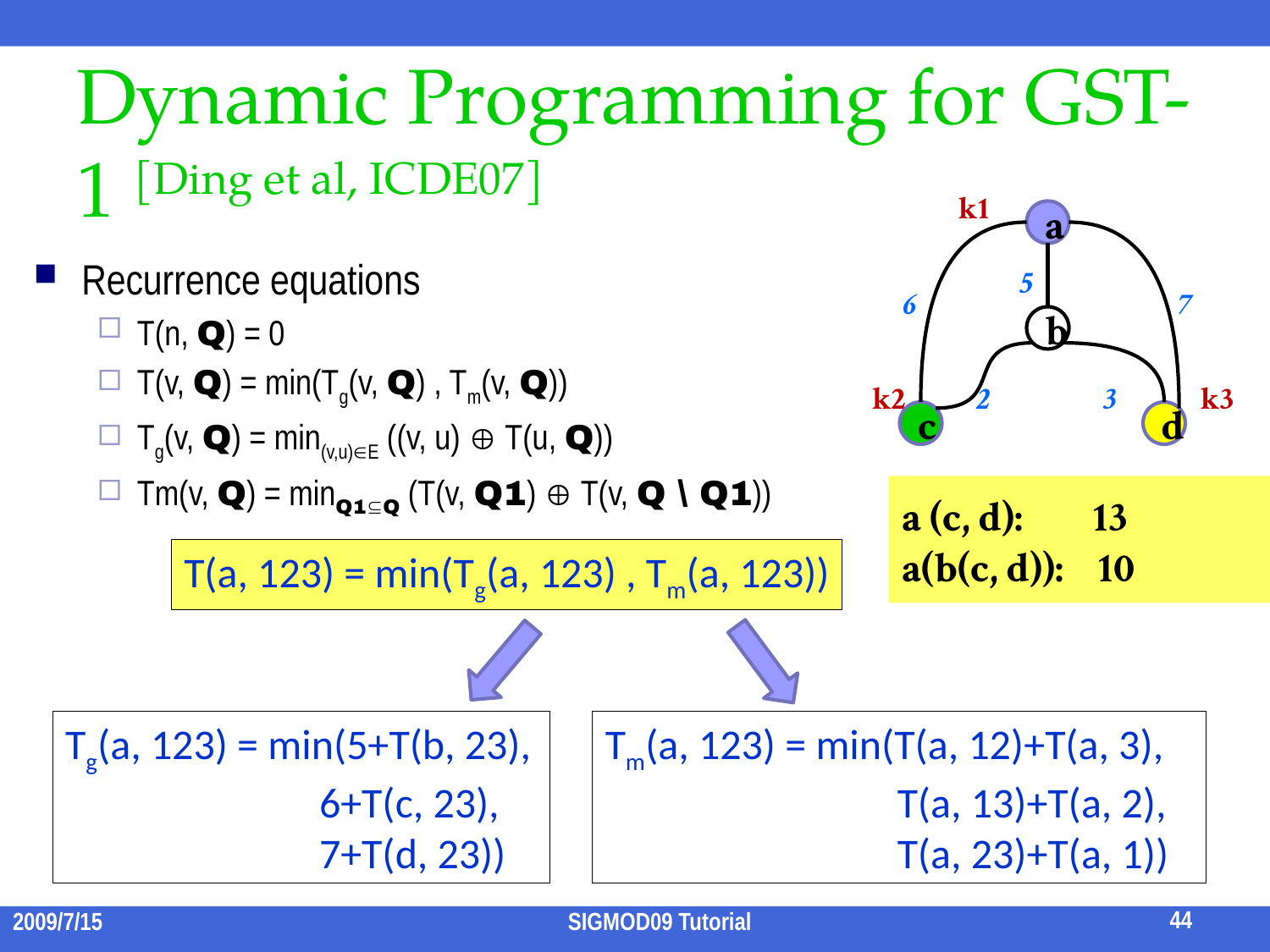

Dynamic Programming for GST-1 [Ding et al, ICDE07]
k1
a
Recurrence equations
T(n, Q) = 0
T(v, Q) = min(Tg(v, Q) , Tm(v, Q))
Tg(v, Q) = min(v,u)∈E ((v, u) ⊕ T(u, Q))
Tm(v, Q) = minQ1⊆Q (T(v, Q1) ⊕ T(v, Q \ Q1))
5
6
7
b
k2
2
3
k3
c
d
a (c, d):        13
a(b(c, d)):    10
T(a, 123) = min(Tg(a, 123) , Tm(a, 123))

Tg(a, 123) = min(5+T(b, 23), 	           	6+T(c, 23), 		7+T(d, 23))
Tm(a, 123) = min(T(a, 12)+T(a, 3),
		    T(a, 13)+T(a, 2),     		    T(a, 23)+T(a, 1))
44
2009/7/15
SIGMOD09 Tutorial